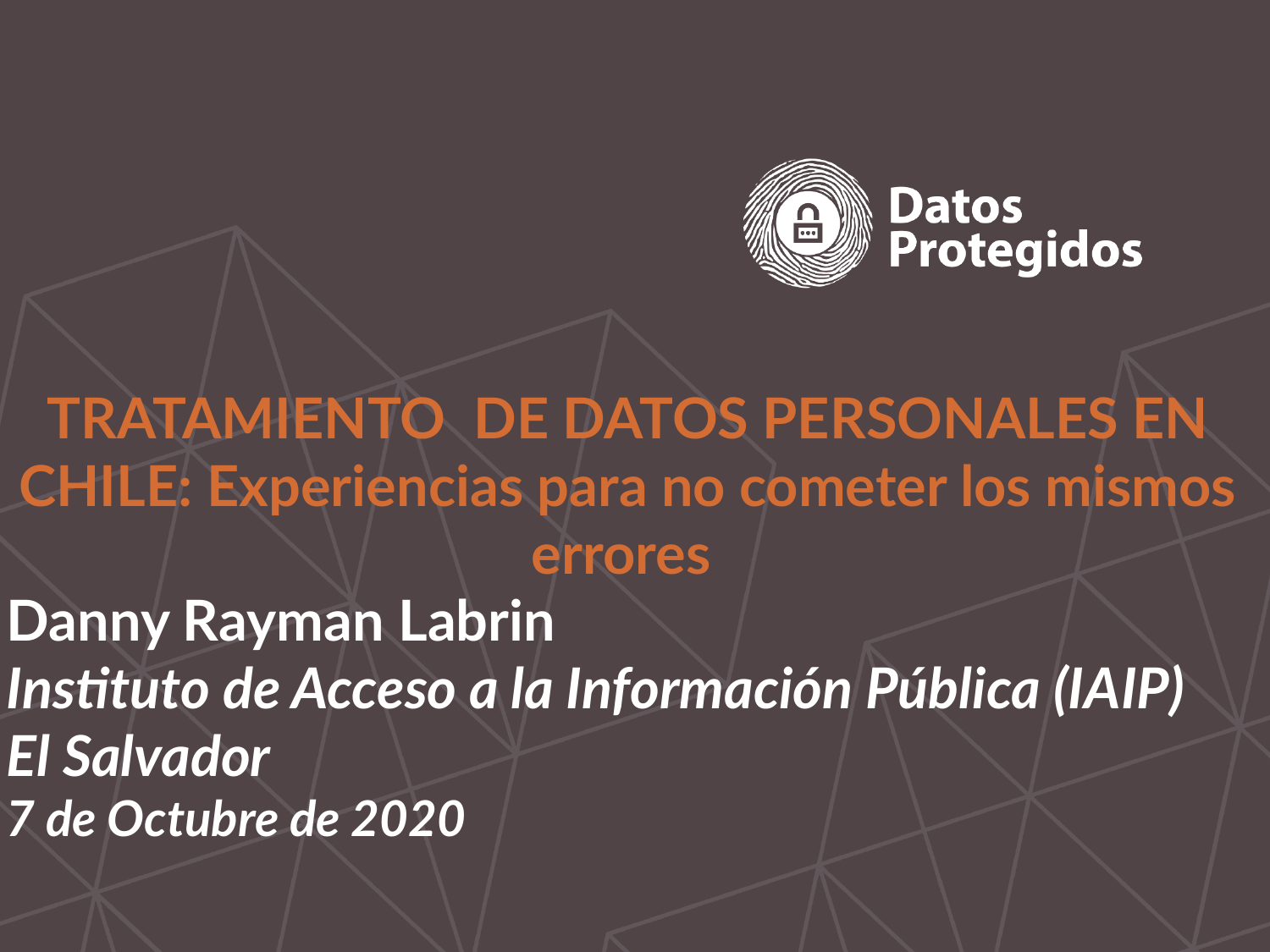

# TRATAMIENTO  DE DATOS PERSONALES EN CHILE: Experiencias para no cometer los mismos errores
Danny Rayman Labrin
Instituto de Acceso a la Información Pública (IAIP)
El Salvador
7 de Octubre de 2020